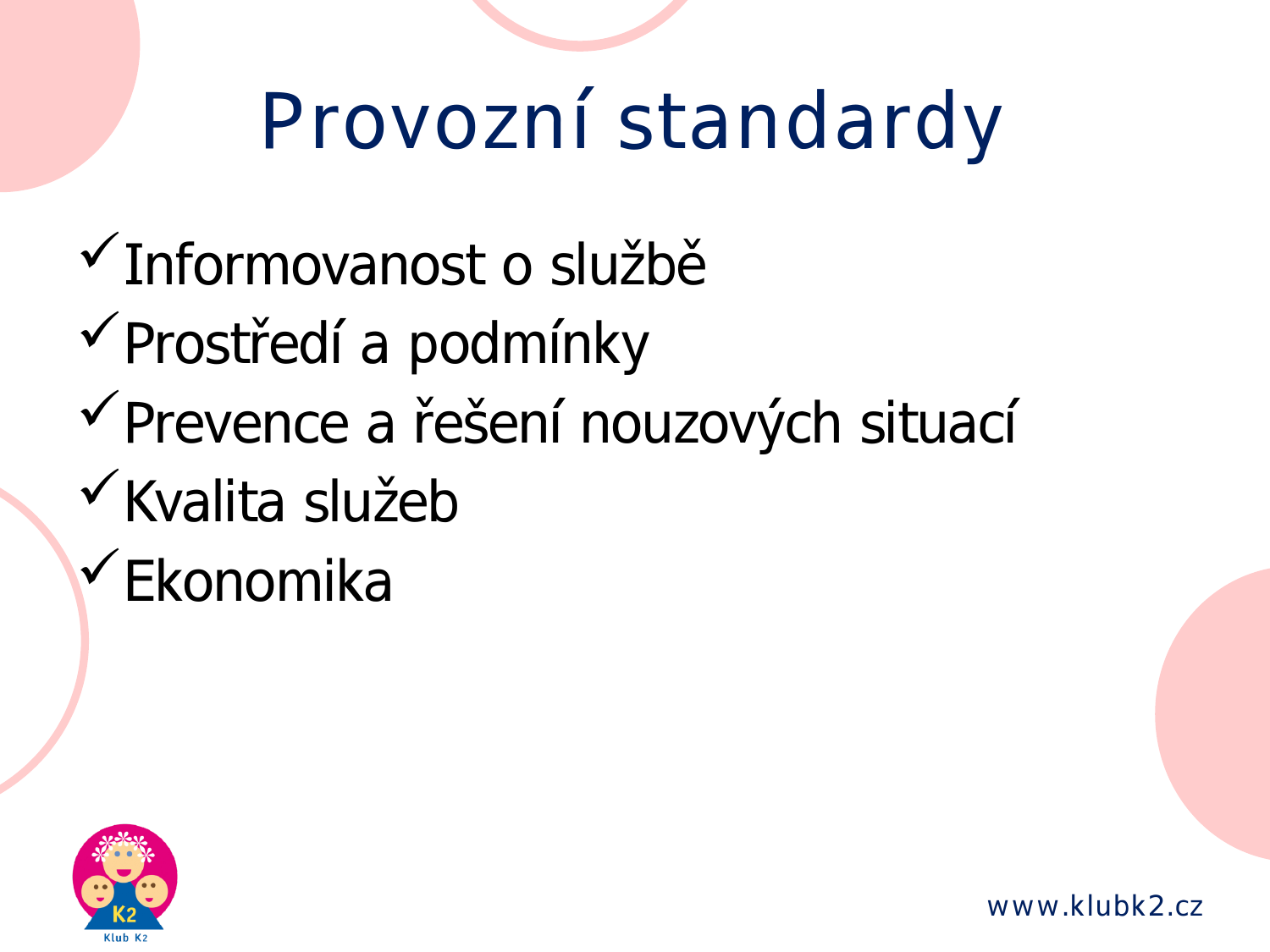

# Provozní standardy
Informovanost o službě
Prostředí a podmínky
Prevence a řešení nouzových situací
Kvalita služeb
Ekonomika